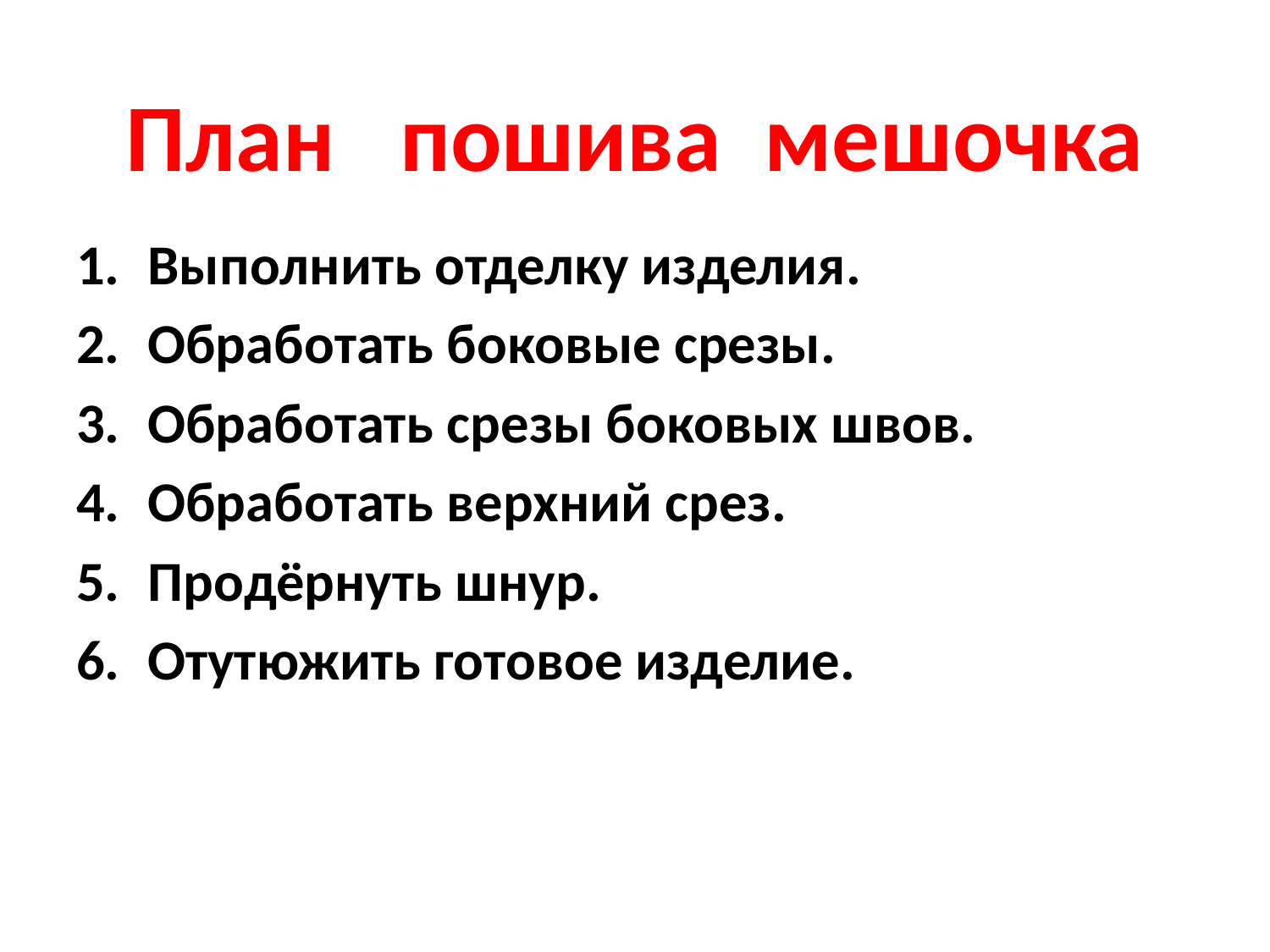

# План   пошива  мешочка
Выполнить отделку изделия.
Обработать боковые срезы.
Обработать срезы боковых швов.
Обработать верхний срез.
Продёрнуть шнур.
Отутюжить готовое изделие.